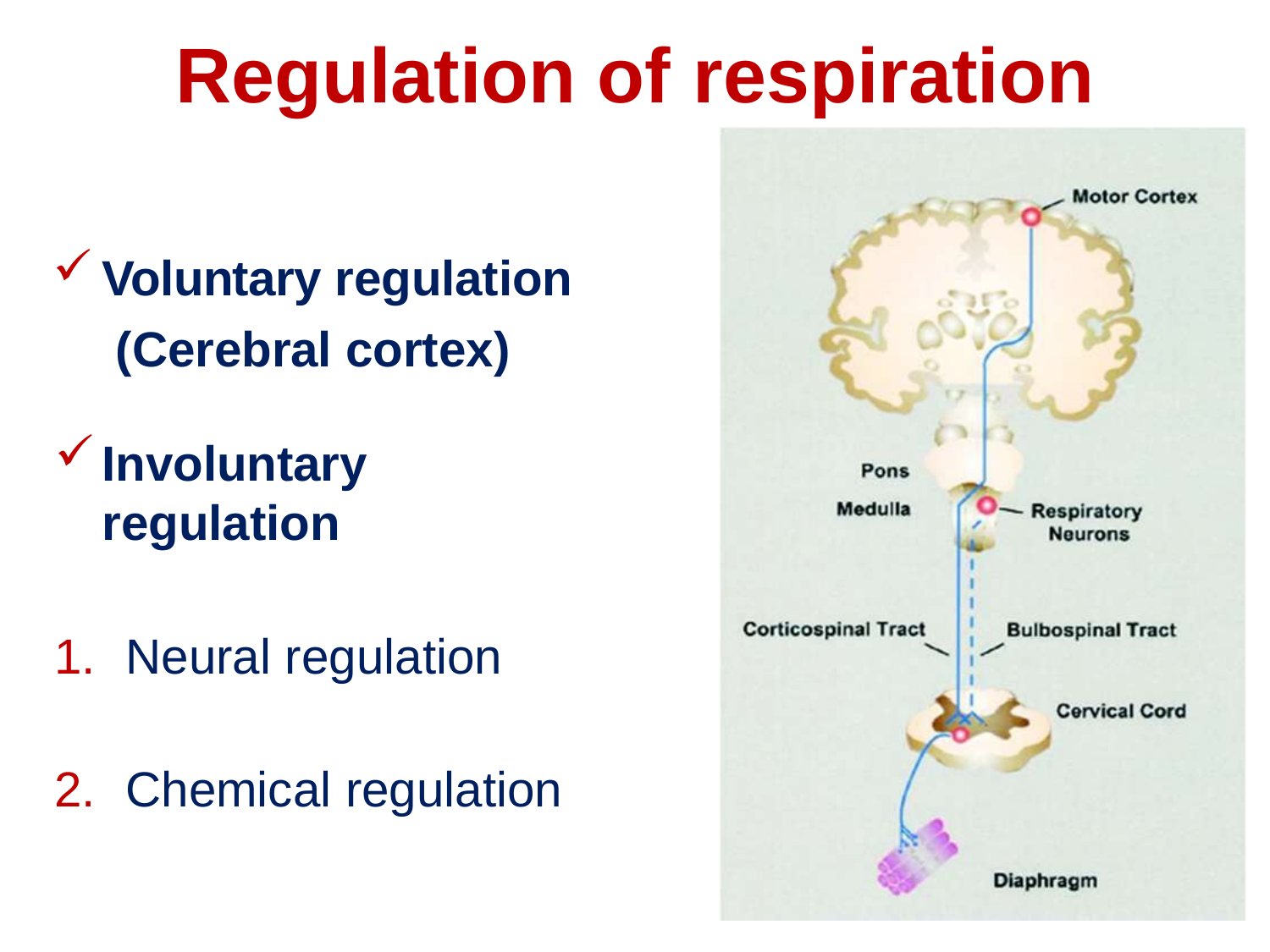

# Regulation of respiration

Voluntary regulation  (Cerebral cortex)

Involuntary regulation

Neural regulation

Chemical regulation